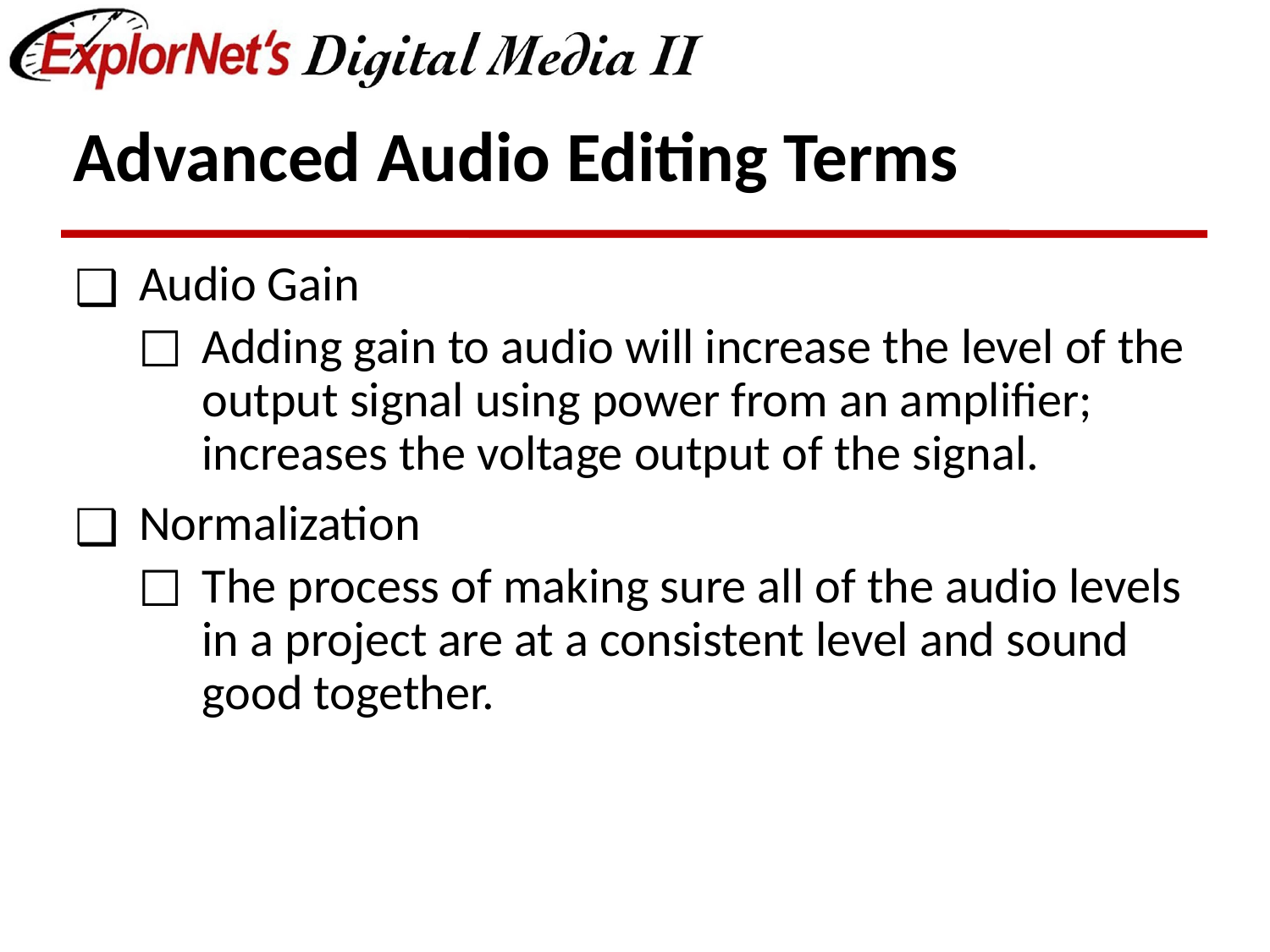

# Advanced Audio Editing Terms
Audio Gain
Adding gain to audio will increase the level of the output signal using power from an amplifier; increases the voltage output of the signal.
Normalization
The process of making sure all of the audio levels in a project are at a consistent level and sound good together.